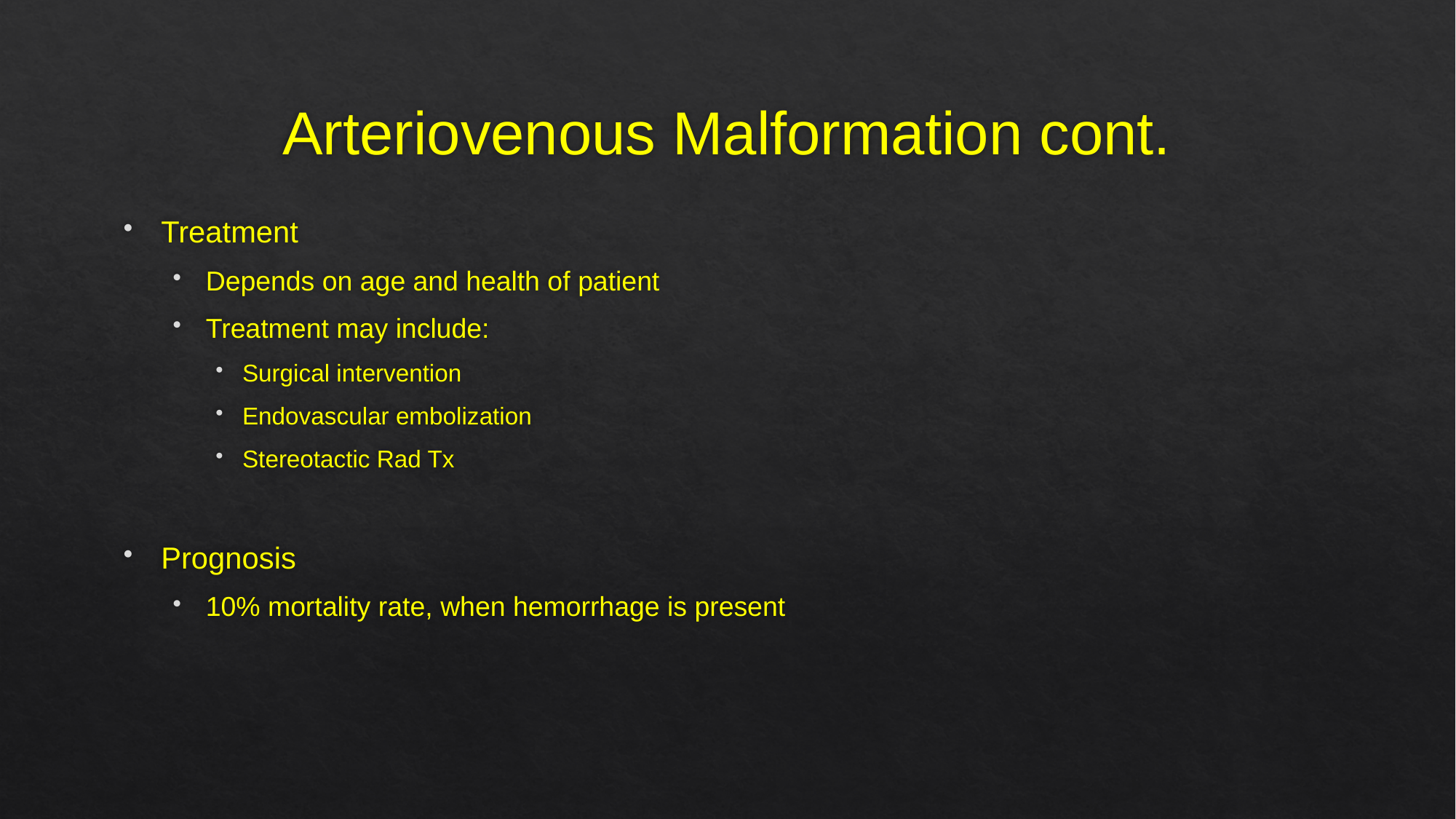

# Arteriovenous Malformation cont.
Treatment
Depends on age and health of patient
Treatment may include:
Surgical intervention
Endovascular embolization
Stereotactic Rad Tx

Prognosis
10% mortality rate, when hemorrhage is present